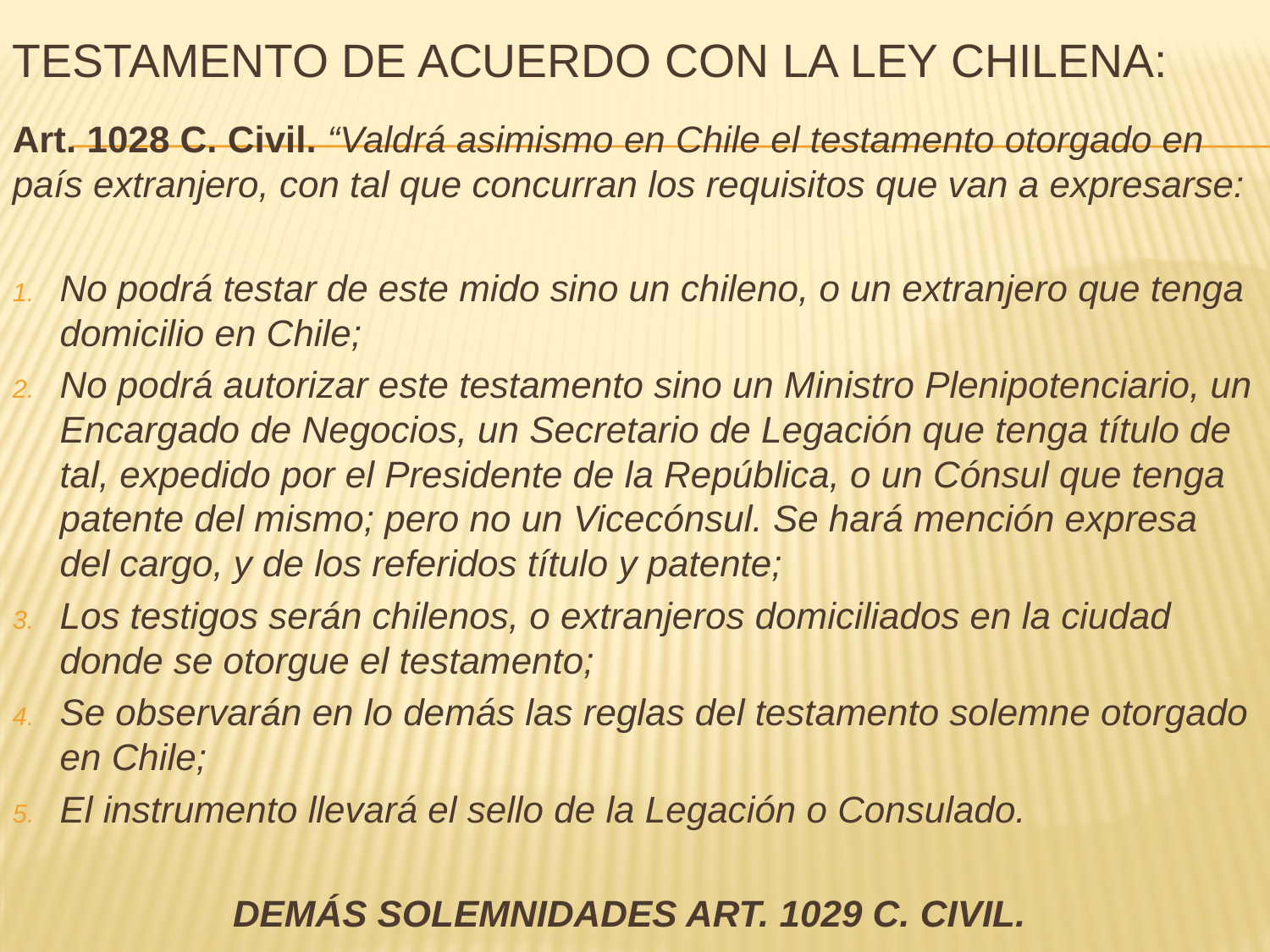

# Testamento de acuerdo con la ley chilena:
Art. 1028 C. Civil. “Valdrá asimismo en Chile el testamento otorgado en país extranjero, con tal que concurran los requisitos que van a expresarse:

No podrá testar de este mido sino un chileno, o un extranjero que tenga domicilio en Chile;
No podrá autorizar este testamento sino un Ministro Plenipotenciario, un Encargado de Negocios, un Secretario de Legación que tenga título de tal, expedido por el Presidente de la República, o un Cónsul que tenga patente del mismo; pero no un Vicecónsul. Se hará mención expresa del cargo, y de los referidos título y patente;
Los testigos serán chilenos, o extranjeros domiciliados en la ciudad donde se otorgue el testamento;
Se observarán en lo demás las reglas del testamento solemne otorgado en Chile;
El instrumento llevará el sello de la Legación o Consulado.

DEMÁS SOLEMNIDADES ART. 1029 C. CIVIL.